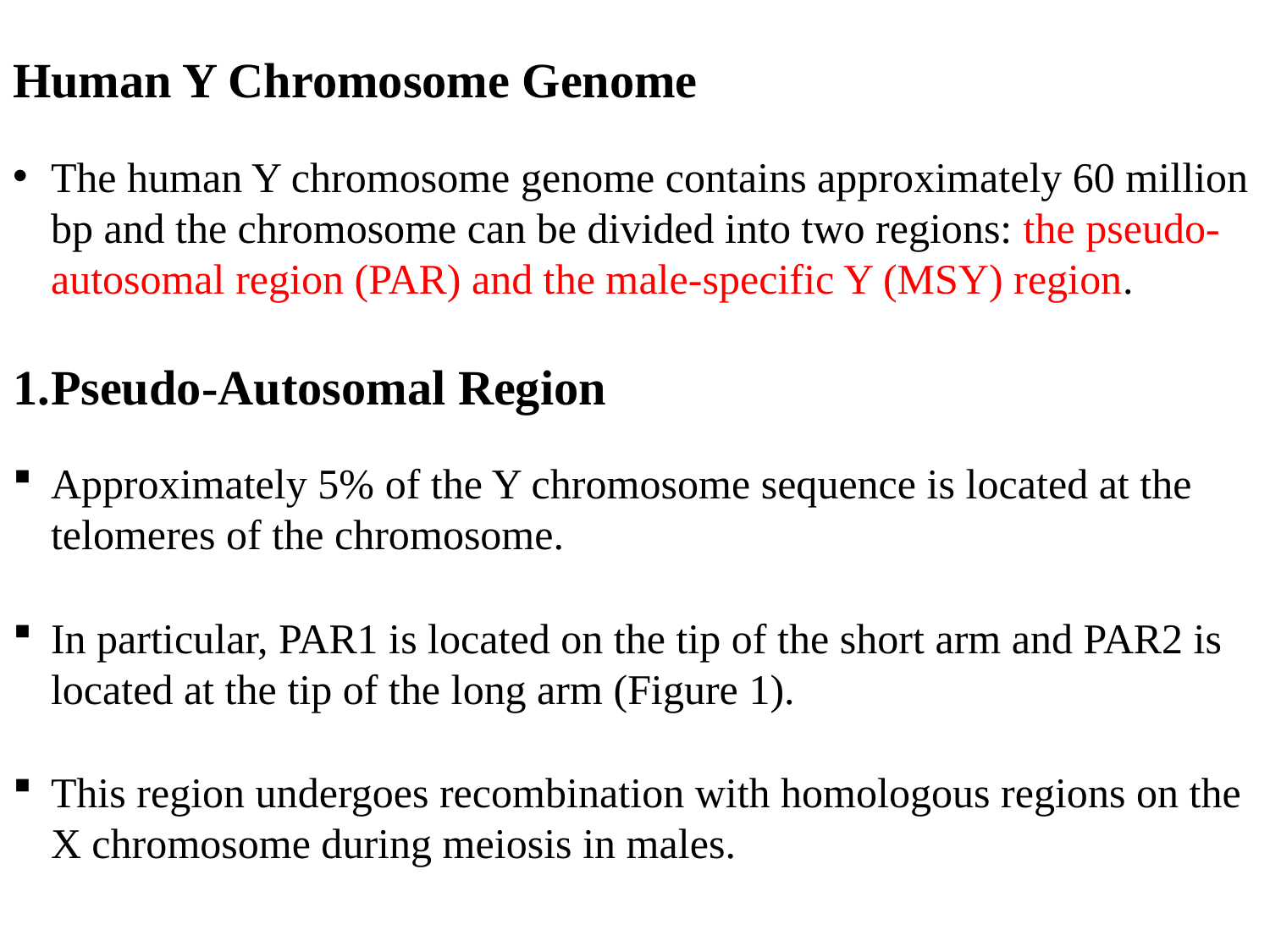

Human Y Chromosome Genome
The human Y chromosome genome contains approximately 60 million bp and the chromosome can be divided into two regions: the pseudo-autosomal region (PAR) and the male-specific Y (MSY) region.
Pseudo-Autosomal Region
Approximately 5% of the Y chromosome sequence is located at the telomeres of the chromosome.
In particular, PAR1 is located on the tip of the short arm and PAR2 is located at the tip of the long arm (Figure 1).
This region undergoes recombination with homologous regions on the X chromosome during meiosis in males.